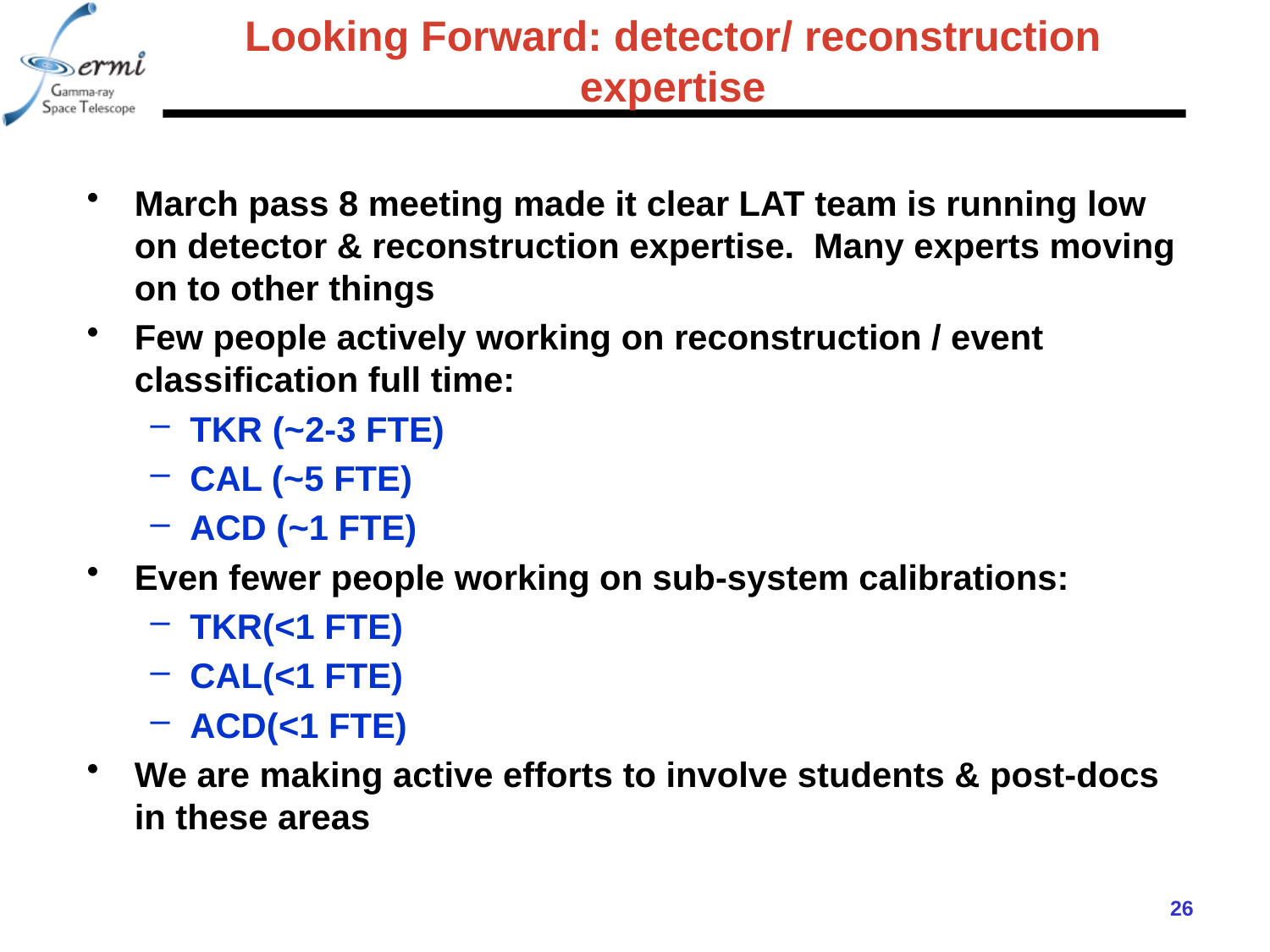

# Looking Forward: detector/ reconstruction expertise
March pass 8 meeting made it clear LAT team is running low on detector & reconstruction expertise.  Many experts moving on to other things
Few people actively working on reconstruction / event classification full time:
TKR (~2-3 FTE)
CAL (~5 FTE)
ACD (~1 FTE)
Even fewer people working on sub-system calibrations:
TKR(<1 FTE)
CAL(<1 FTE)
ACD(<1 FTE)
We are making active efforts to involve students & post-docs in these areas
26